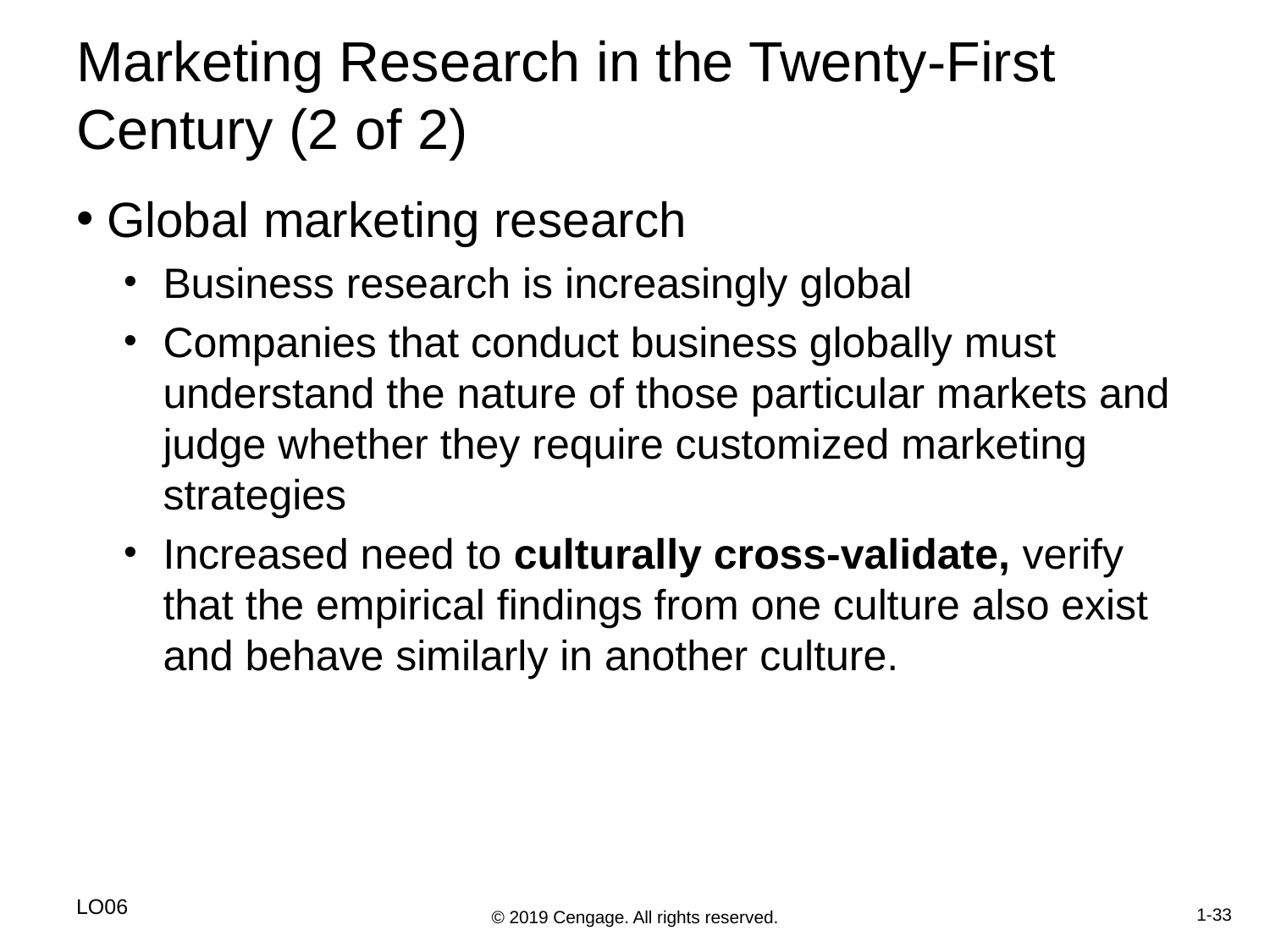

# Marketing Research in the Twenty-First Century (2 of 2)
Global marketing research
Business research is increasingly global
Companies that conduct business globally must understand the nature of those particular markets and judge whether they require customized marketing strategies
Increased need to culturally cross-validate, verify that the empirical findings from one culture also exist and behave similarly in another culture.
LO06